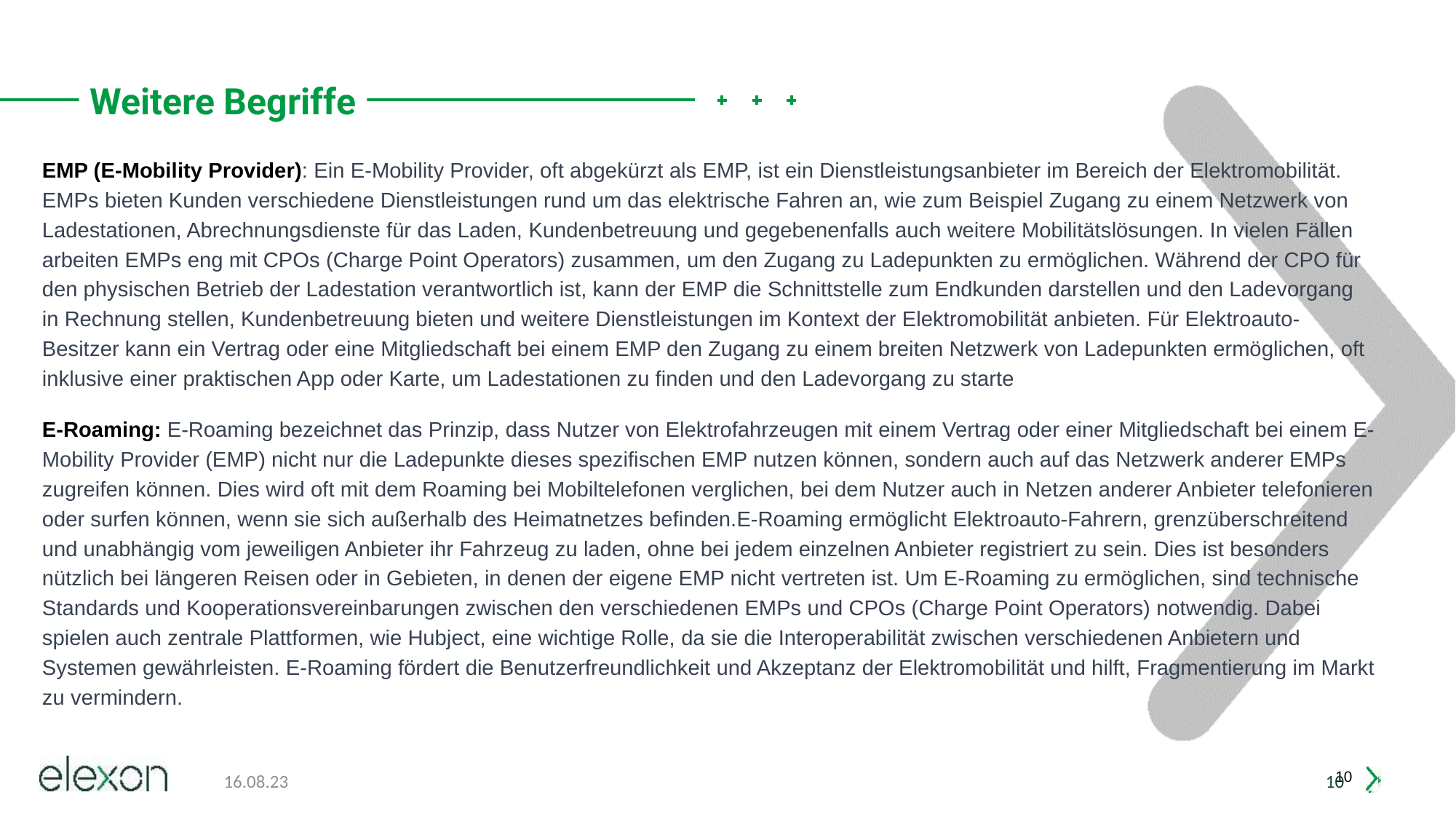

Weitere Begriffe
EMP (E-Mobility Provider): Ein E-Mobility Provider, oft abgekürzt als EMP, ist ein Dienstleistungsanbieter im Bereich der Elektromobilität. EMPs bieten Kunden verschiedene Dienstleistungen rund um das elektrische Fahren an, wie zum Beispiel Zugang zu einem Netzwerk von Ladestationen, Abrechnungsdienste für das Laden, Kundenbetreuung und gegebenenfalls auch weitere Mobilitätslösungen. In vielen Fällen arbeiten EMPs eng mit CPOs (Charge Point Operators) zusammen, um den Zugang zu Ladepunkten zu ermöglichen. Während der CPO für den physischen Betrieb der Ladestation verantwortlich ist, kann der EMP die Schnittstelle zum Endkunden darstellen und den Ladevorgang in Rechnung stellen, Kundenbetreuung bieten und weitere Dienstleistungen im Kontext der Elektromobilität anbieten. Für Elektroauto-Besitzer kann ein Vertrag oder eine Mitgliedschaft bei einem EMP den Zugang zu einem breiten Netzwerk von Ladepunkten ermöglichen, oft inklusive einer praktischen App oder Karte, um Ladestationen zu finden und den Ladevorgang zu starte
E-Roaming: E-Roaming bezeichnet das Prinzip, dass Nutzer von Elektrofahrzeugen mit einem Vertrag oder einer Mitgliedschaft bei einem E-Mobility Provider (EMP) nicht nur die Ladepunkte dieses spezifischen EMP nutzen können, sondern auch auf das Netzwerk anderer EMPs zugreifen können. Dies wird oft mit dem Roaming bei Mobiltelefonen verglichen, bei dem Nutzer auch in Netzen anderer Anbieter telefonieren oder surfen können, wenn sie sich außerhalb des Heimatnetzes befinden.E-Roaming ermöglicht Elektroauto-Fahrern, grenzüberschreitend und unabhängig vom jeweiligen Anbieter ihr Fahrzeug zu laden, ohne bei jedem einzelnen Anbieter registriert zu sein. Dies ist besonders nützlich bei längeren Reisen oder in Gebieten, in denen der eigene EMP nicht vertreten ist. Um E-Roaming zu ermöglichen, sind technische Standards und Kooperationsvereinbarungen zwischen den verschiedenen EMPs und CPOs (Charge Point Operators) notwendig. Dabei spielen auch zentrale Plattformen, wie Hubject, eine wichtige Rolle, da sie die Interoperabilität zwischen verschiedenen Anbietern und Systemen gewährleisten. E-Roaming fördert die Benutzerfreundlichkeit und Akzeptanz der Elektromobilität und hilft, Fragmentierung im Markt zu vermindern.

16.08.23

10